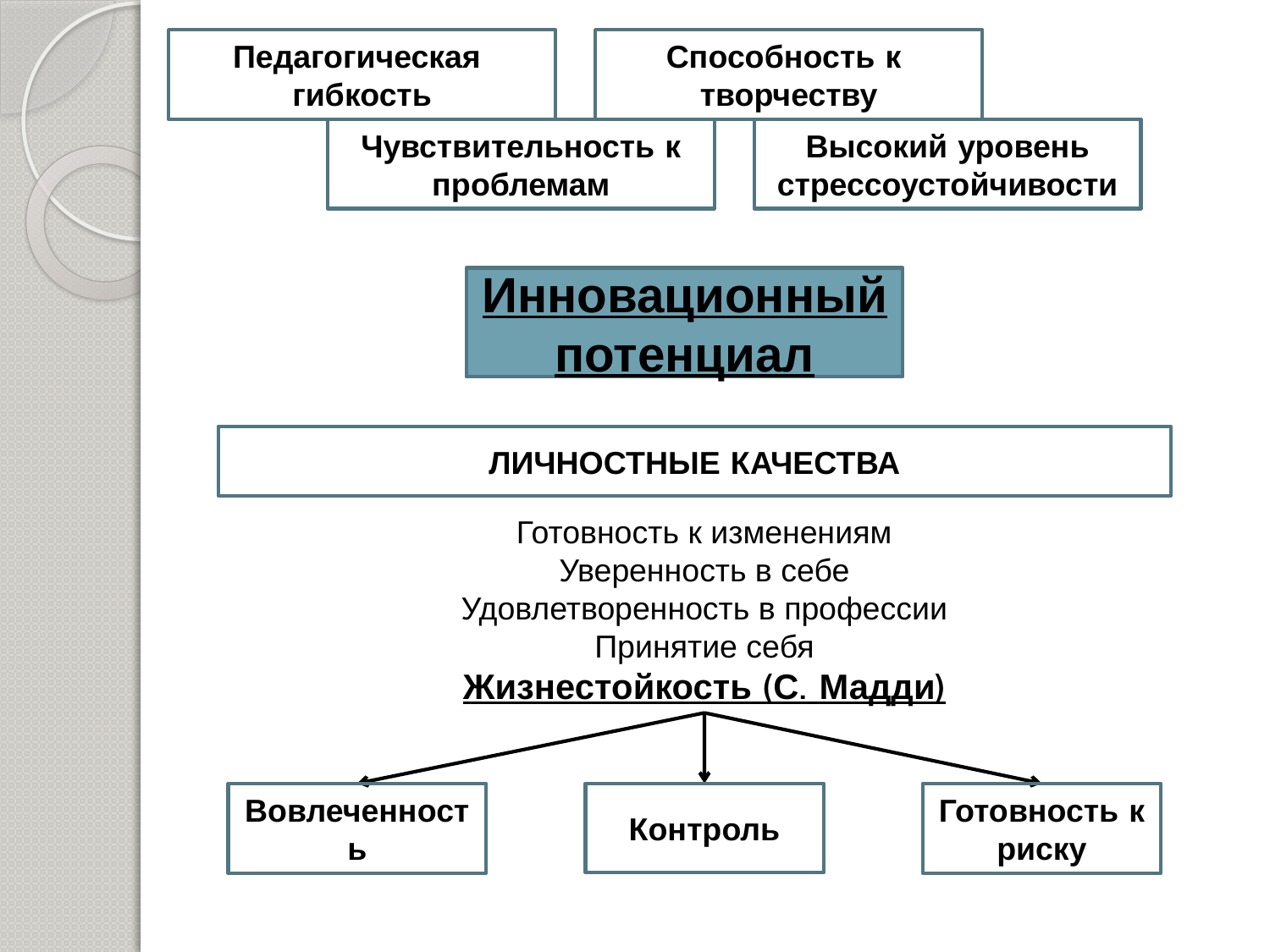

Педагогическая
гибкость
Способность к
творчеству
Чувствительность к проблемам
Высокий уровень стрессоустойчивости
Инновационный потенциал
ЛИЧНОСТНЫЕ КАЧЕСТВА
Готовность к изменениям
Уверенность в себе
Удовлетворенность в профессии
Принятие себя
Жизнестойкость (С. Мадди)
Вовлеченность
Контроль
Готовность к риску